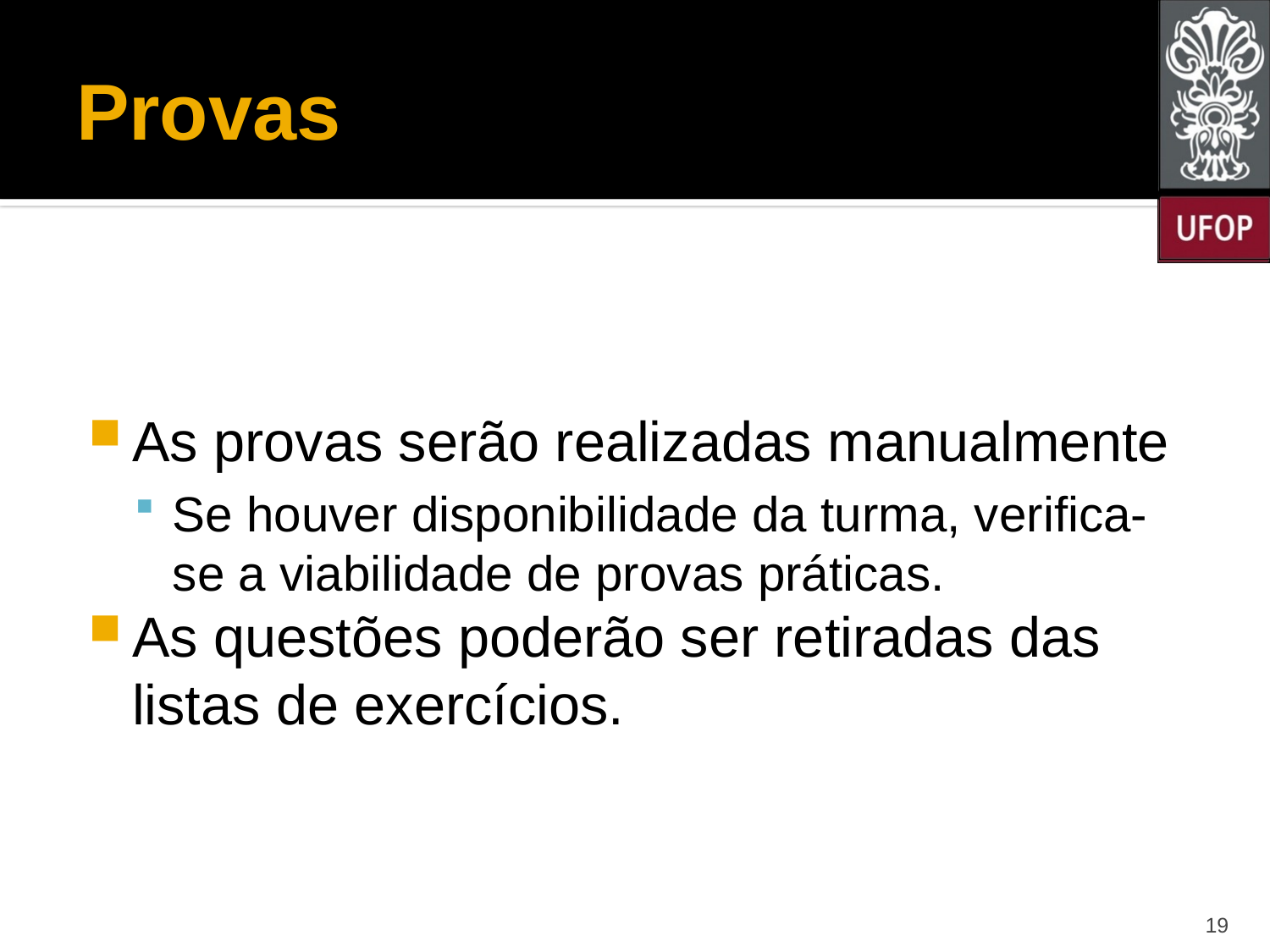

# Provas
As provas serão realizadas manualmente
Se houver disponibilidade da turma, verifica-se a viabilidade de provas práticas.
As questões poderão ser retiradas das listas de exercícios.
19